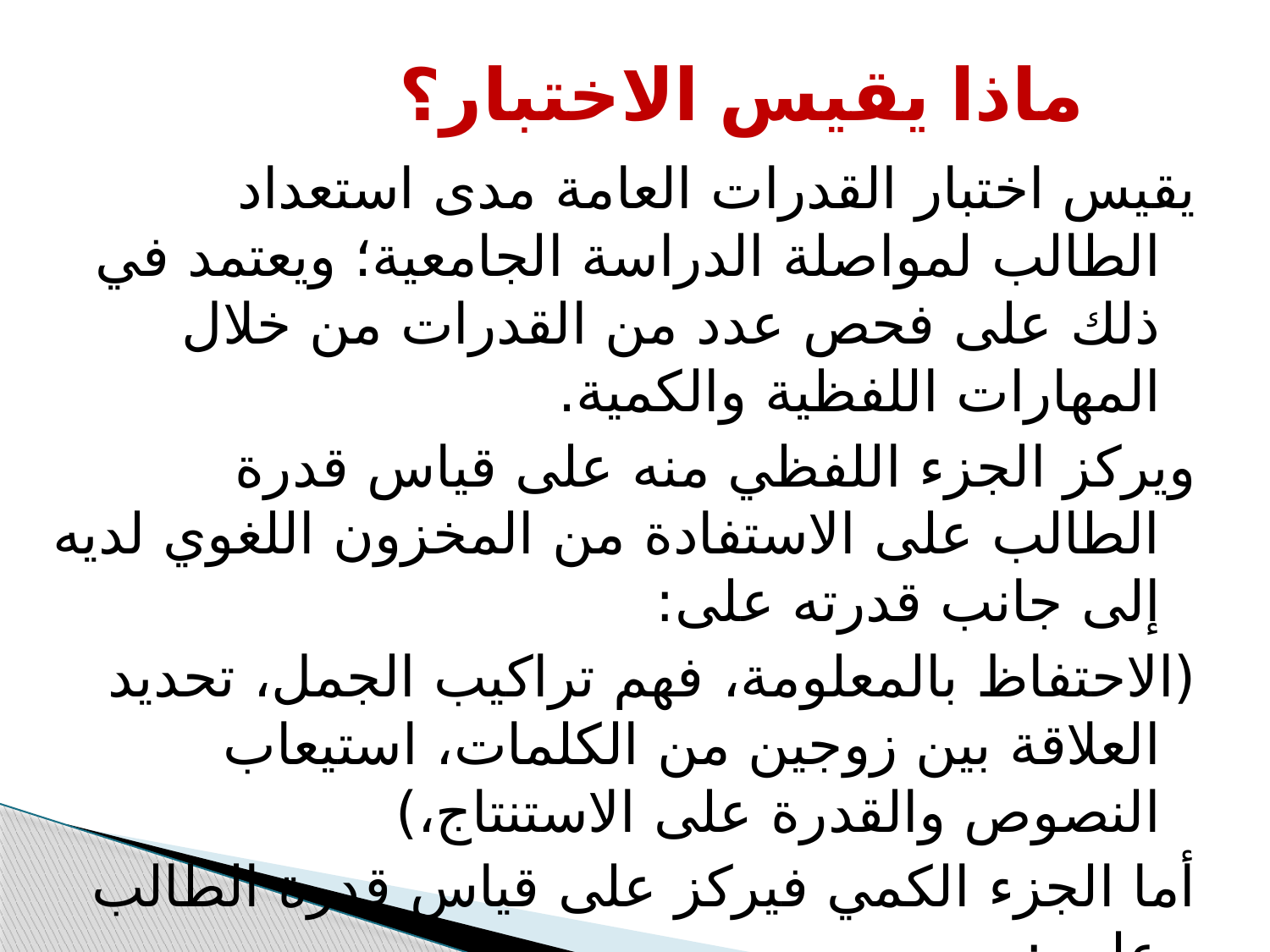

# ماذا يقيس الاختبار؟
يقيس اختبار القدرات العامة مدى استعداد الطالب لمواصلة الدراسة الجامعية؛ ويعتمد في ذلك على فحص عدد من القدرات من خلال المهارات اللفظية والكمية.
ويركز الجزء اللفظي منه على قياس قدرة الطالب على الاستفادة من المخزون اللغوي لديه إلى جانب قدرته على:
(الاحتفاظ بالمعلومة، فهم تراكيب الجمل، تحديد العلاقة بين زوجين من الكلمات، استيعاب النصوص والقدرة على الاستنتاج،)
أما الجزء الكمي فيركز على قياس قدرة الطالب على :
(حل المسائل الرياضية ، القياس، الاستنتاج)